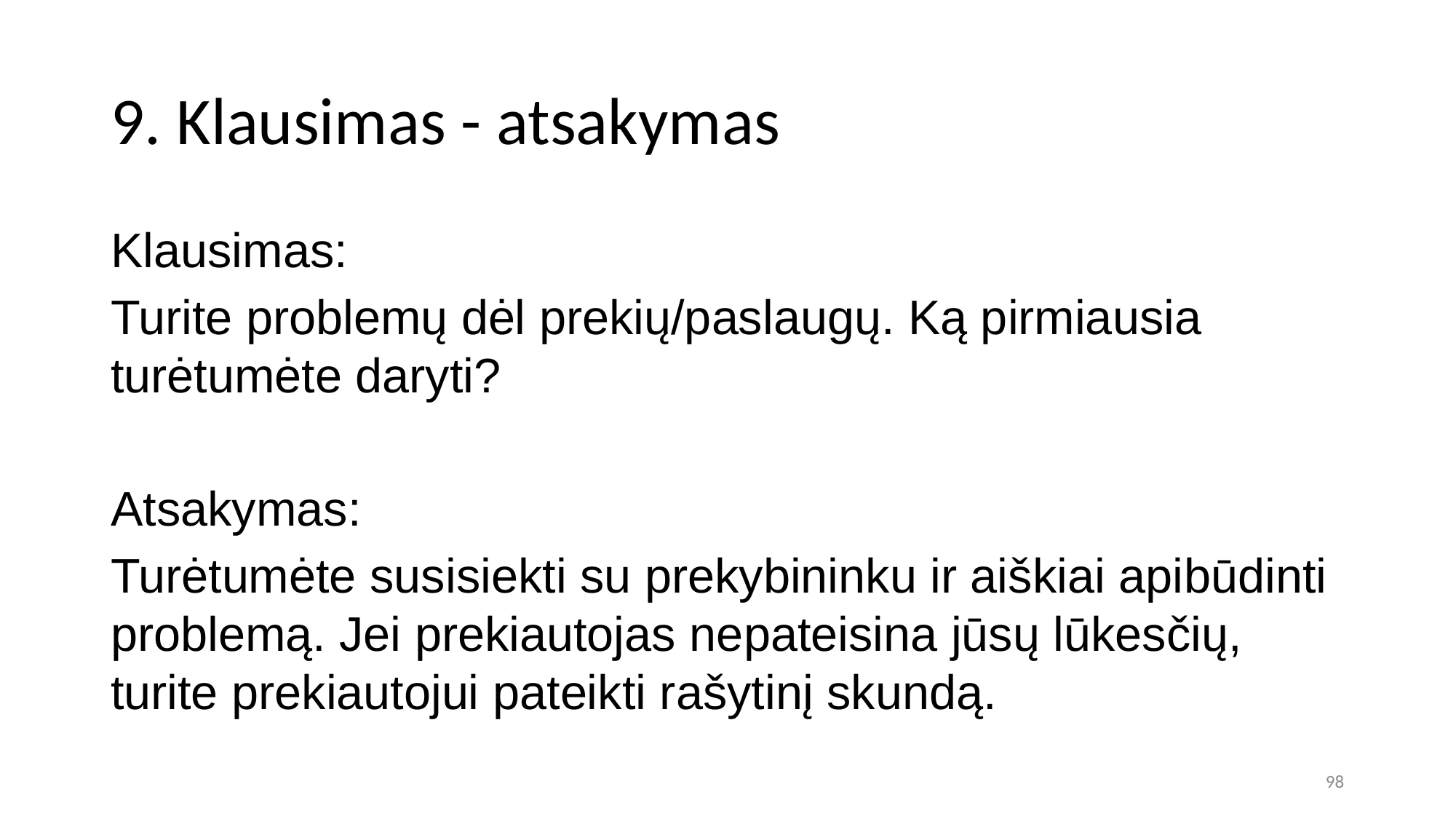

9. Klausimas - atsakymas
Klausimas:
Turite problemų dėl prekių/paslaugų. Ką pirmiausia turėtumėte daryti?

Atsakymas:
Turėtumėte susisiekti su prekybininku ir aiškiai apibūdinti problemą. Jei prekiautojas nepateisina jūsų lūkesčių, turite prekiautojui pateikti rašytinį skundą.
98